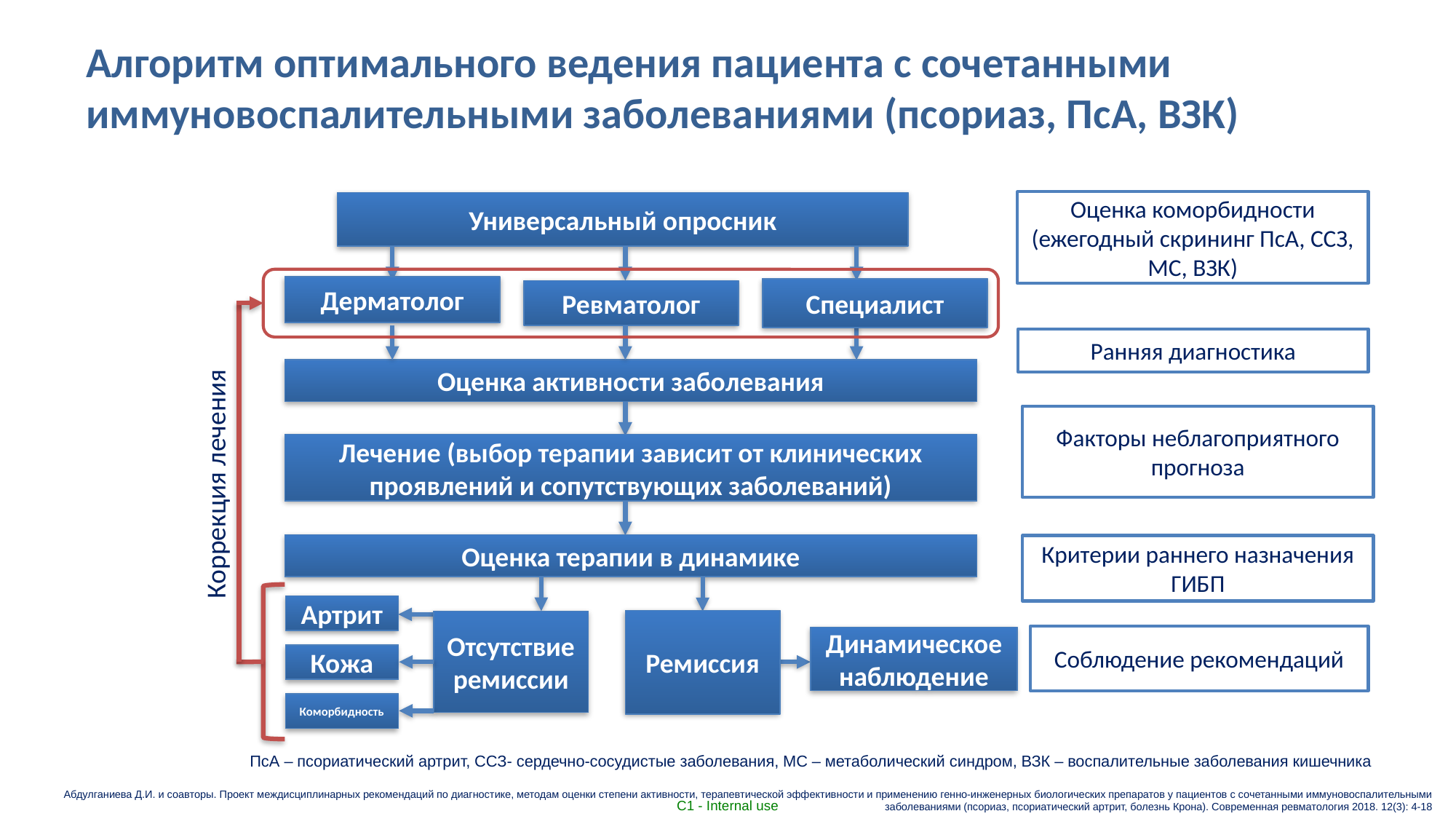

# Алгоритм оптимального ведения пациента с сочетанными иммуновоспалительными заболеваниями (псориаз, ПсА, ВЗК)
Оценка коморбидности (ежегодный скрининг ПсА, ССЗ, МС, ВЗК)
Универсальный опросник

Дерматолог
Специалист
Ревматолог
Ранняя диагностика
Оценка активности заболевания
Факторы неблагоприятного прогноза
Лечение (выбор терапии зависит от клинических проявлений и сопутствующих заболеваний)
Коррекция лечения
Оценка терапии в динамике
Критерии раннего назначения ГИБП

Артрит
Ремиссия
Отсутствие ремиссии
Соблюдение рекомендаций
Динамическое наблюдение
Кожа
Коморбидность
ПсА – псориатический артрит, ССЗ- сердечно-сосудистые заболевания, МС – метаболический синдром, ВЗК – воспалительные заболевания кишечника
Абдулганиева Д.И. и соавторы. Проект междисциплинарных рекомендаций по диагностике, методам оценки степени активности, терапевтической эффективности и применению генно-инженерных биологических препаратов у пациентов с сочетанными иммуновоспалительными заболеваниями (псориаз, псориатический артрит, болезнь Крона). Современная ревматология 2018. 12(3): 4-18